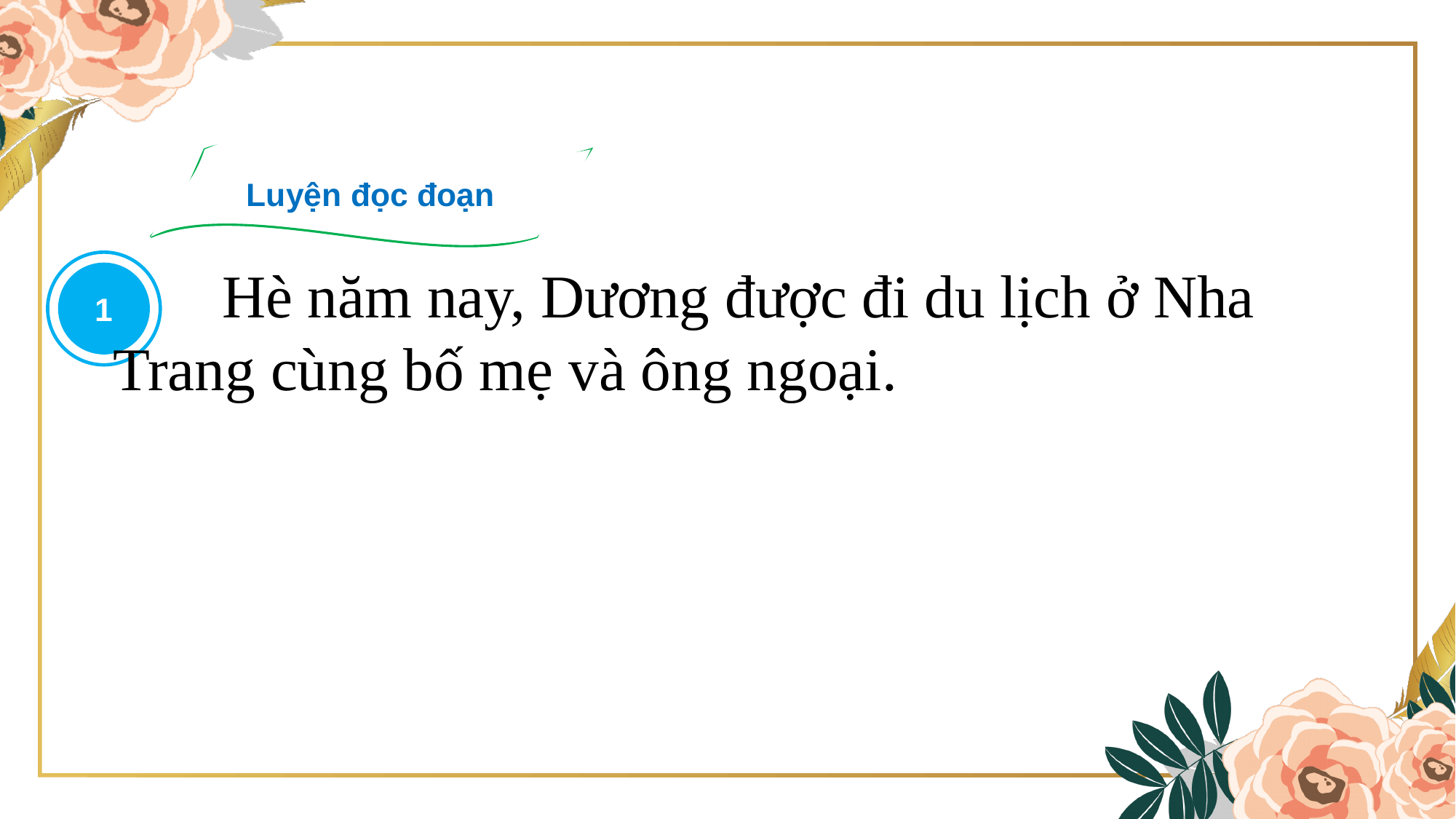

Luyện đọc đoạn
  	Hè năm nay, Dương được đi du lịch ở Nha Trang cùng bố mẹ và ông ngoại.

1